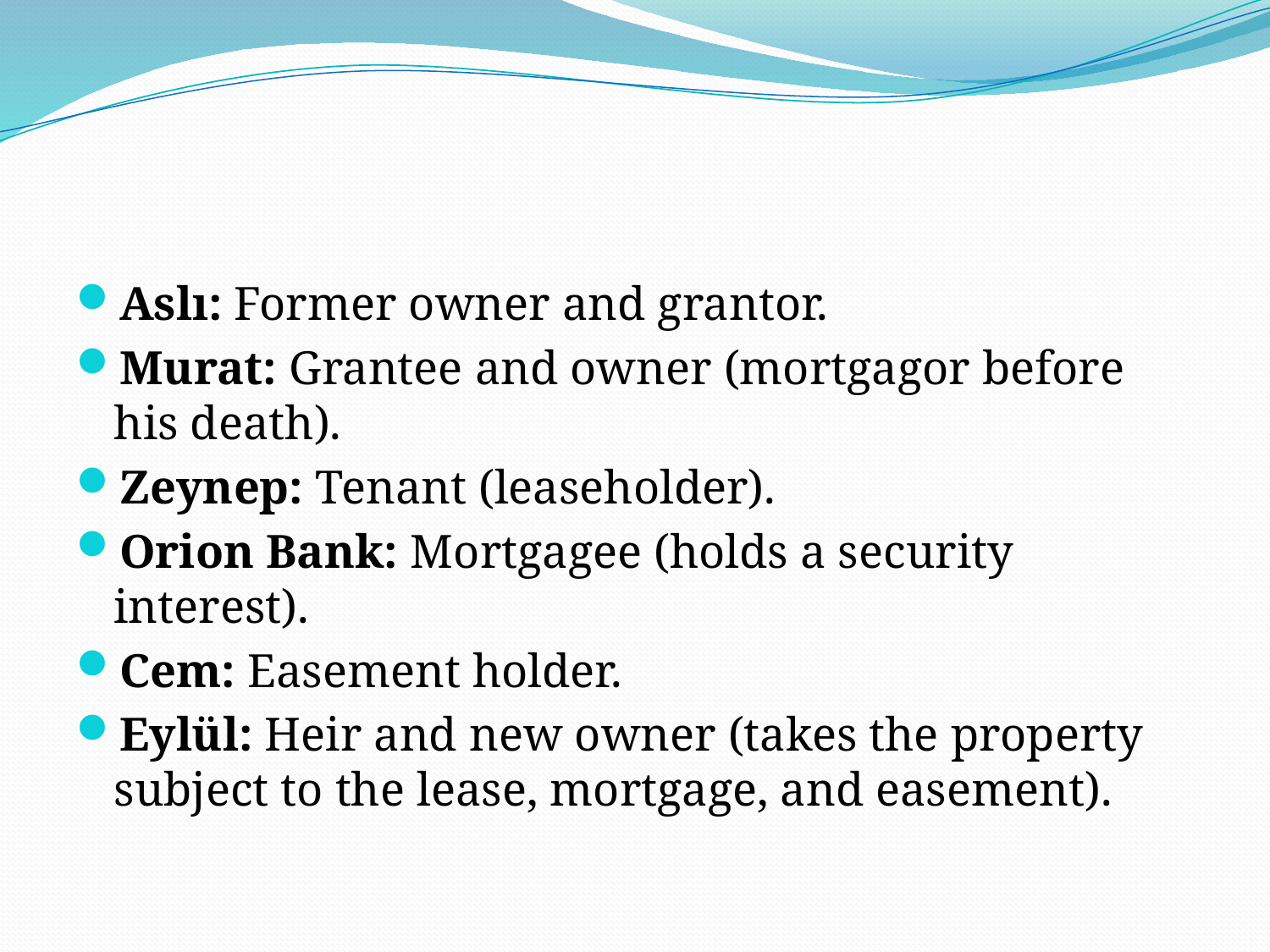

#
Aslı: Former owner and grantor.
Murat: Grantee and owner (mortgagor before his death).
Zeynep: Tenant (leaseholder).
Orion Bank: Mortgagee (holds a security interest).
Cem: Easement holder.
Eylül: Heir and new owner (takes the property subject to the lease, mortgage, and easement).